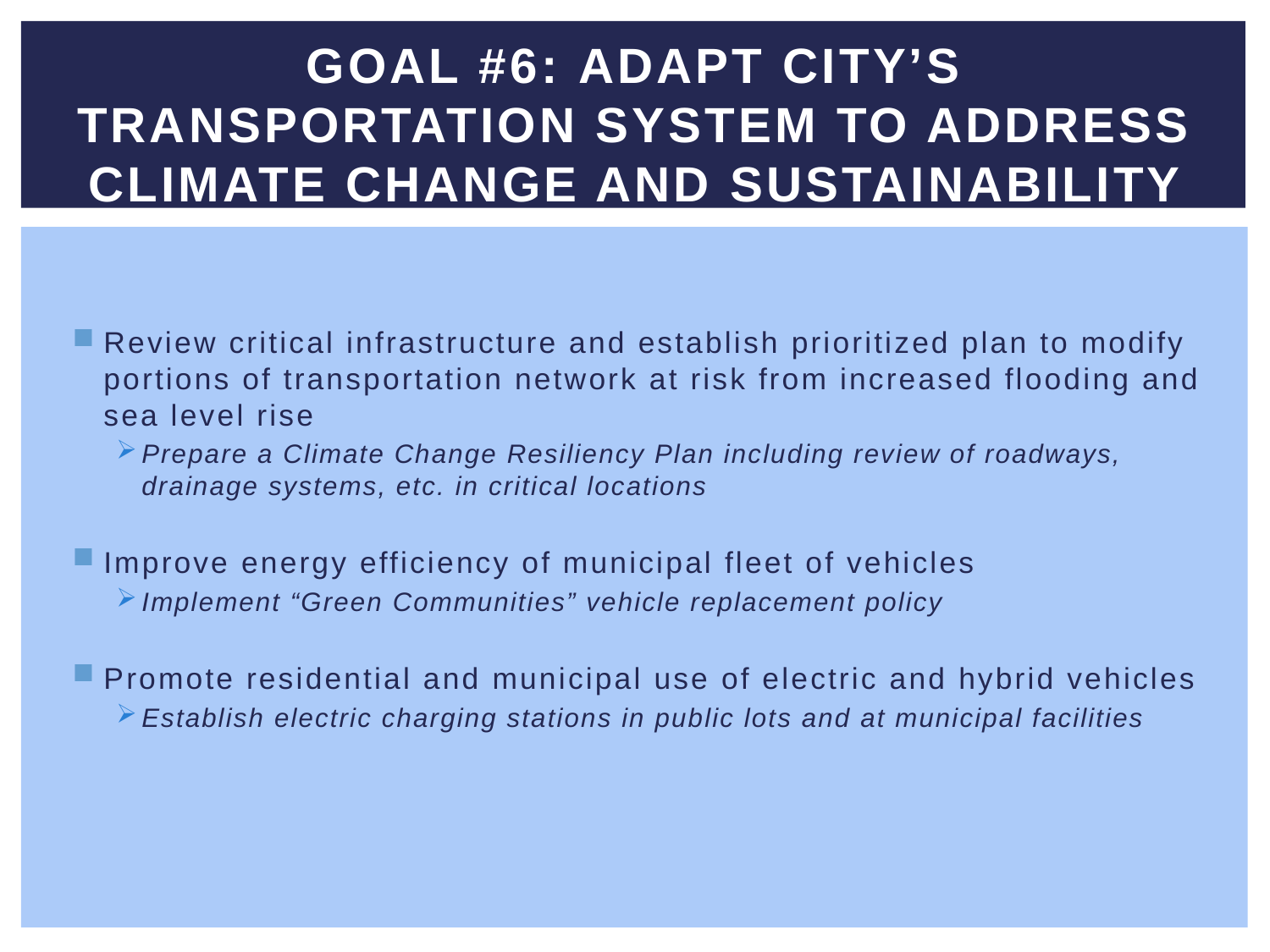

# Goal #6: Adapt City’s transportation system to address climate change and sustainability
Review critical infrastructure and establish prioritized plan to modify portions of transportation network at risk from increased flooding and sea level rise
Prepare a Climate Change Resiliency Plan including review of roadways, drainage systems, etc. in critical locations

Improve energy efficiency of municipal fleet of vehicles
Implement “Green Communities” vehicle replacement policy

Promote residential and municipal use of electric and hybrid vehicles
Establish electric charging stations in public lots and at municipal facilities